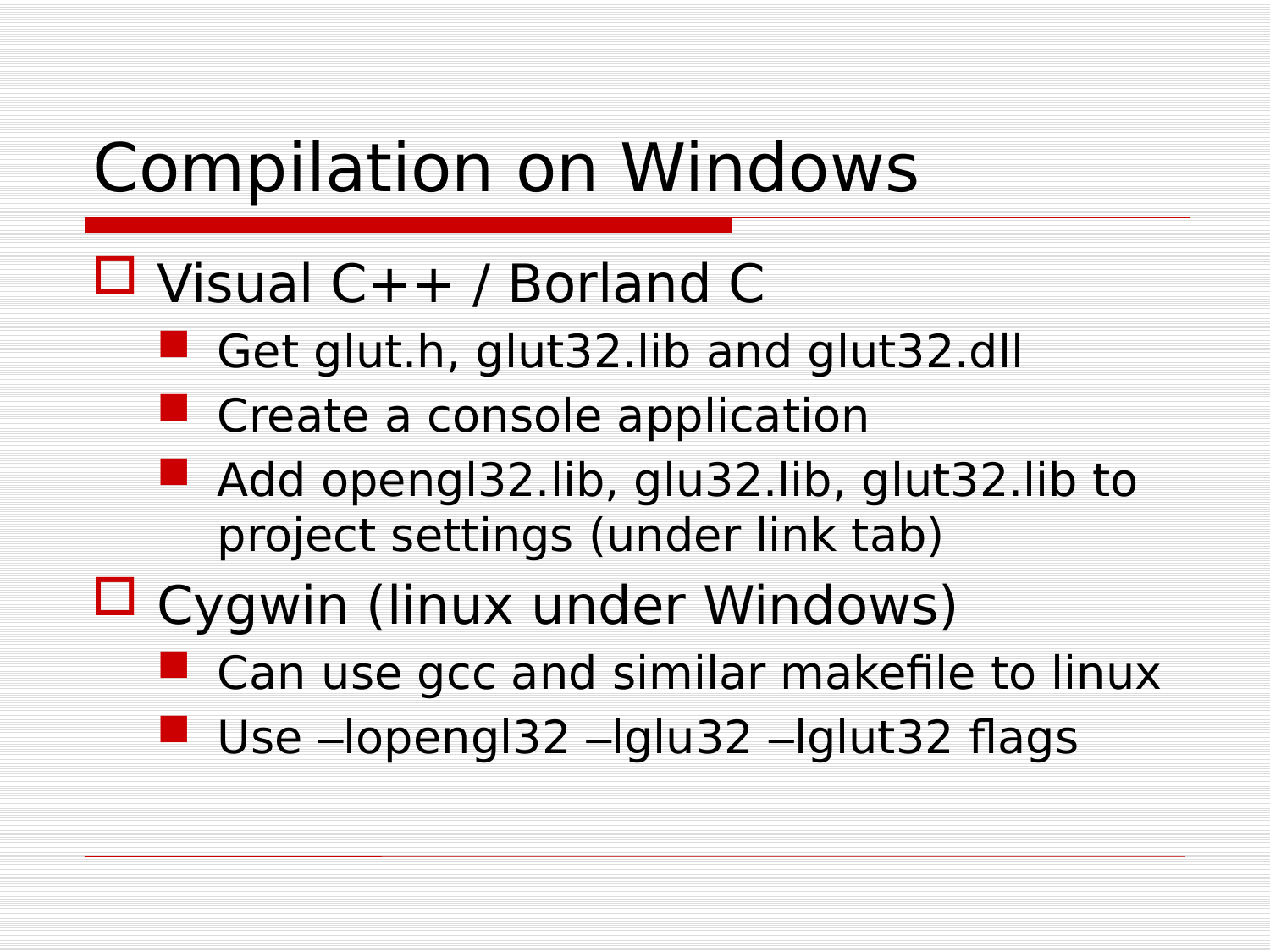

# Compilation on Windows
Visual C++ / Borland C
Get glut.h, glut32.lib and glut32.dll
Create a console application
Add opengl32.lib, glu32.lib, glut32.lib to project settings (under link tab)
Cygwin (linux under Windows)
Can use gcc and similar makefile to linux
Use –lopengl32 –lglu32 –lglut32 flags